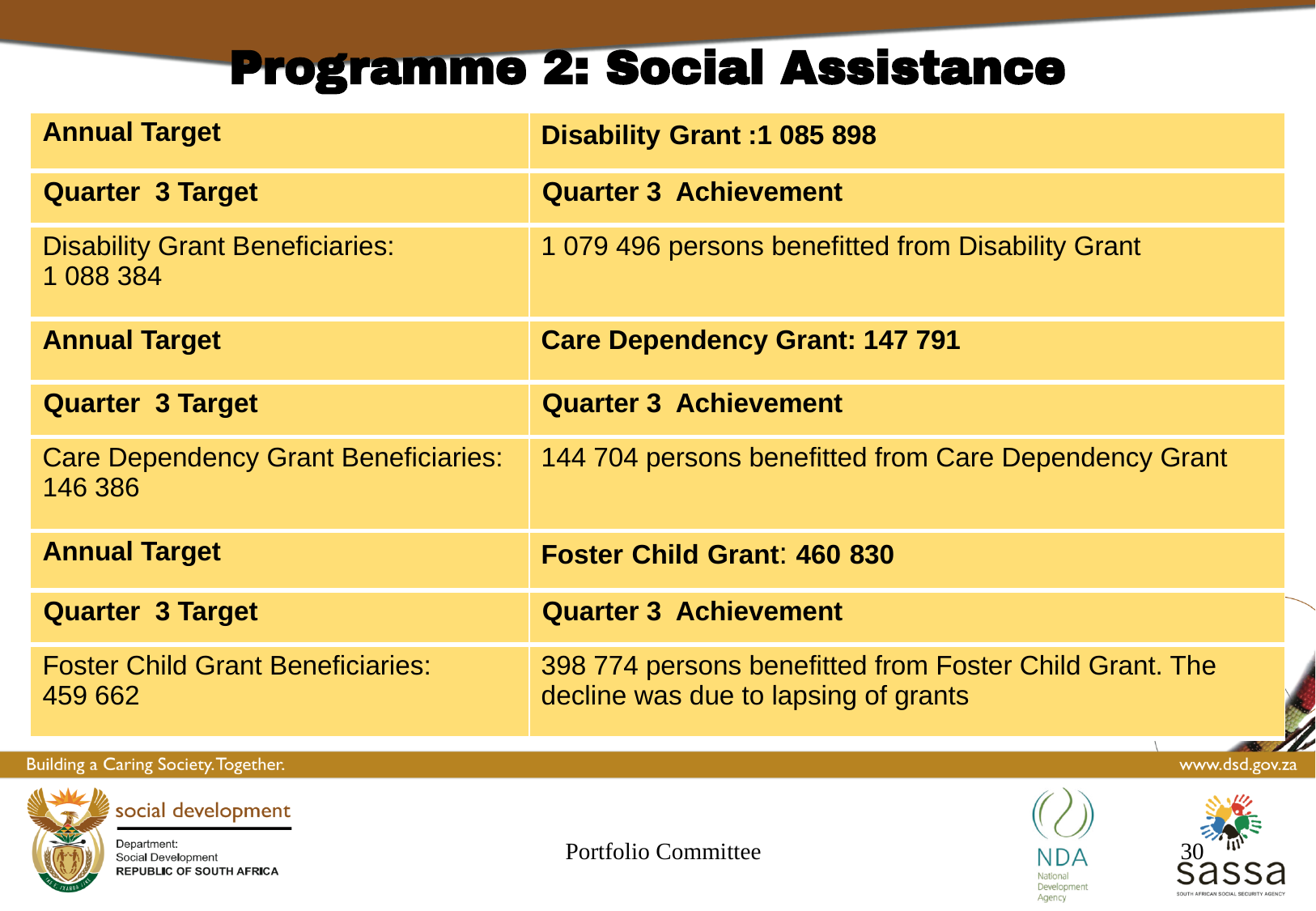

Programme 2: Social Assistance

| Annual Target | Disability Grant :1 085 898 |
| --- | --- |
| Quarter 3 Target | Quarter 3 Achievement |
| Disability Grant Beneficiaries: 1 088 384 | 1 079 496 persons benefitted from Disability Grant |
| Annual Target | Care Dependency Grant: 147 791 |
| Quarter 3 Target | Quarter 3 Achievement |
| Care Dependency Grant Beneficiaries: 146 386 | 144 704 persons benefitted from Care Dependency Grant |
| Annual Target | Foster Child Grant: 460 830 |
| Quarter 3 Target | Quarter 3 Achievement |
| Foster Child Grant Beneficiaries: 459 662 | 398 774 persons benefitted from Foster Child Grant. The decline was due to lapsing of grants |
Portfolio Committee
30